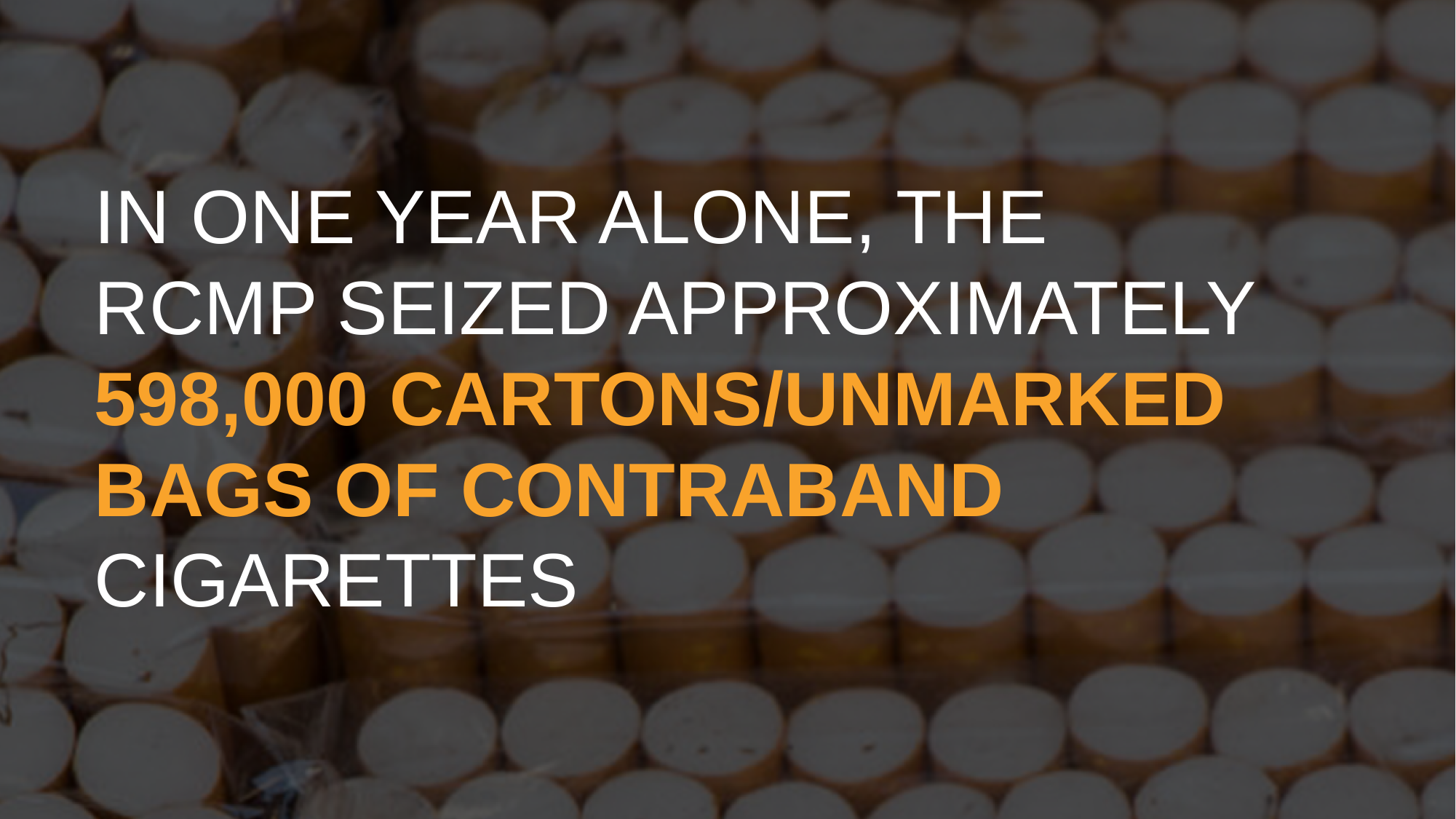

IN ONE YEAR ALONE, THE
RCMP SEIZED APPROXIMATELY 598,000 CARTONS/UNMARKED
BAGS OF CONTRABAND
CIGARETTES